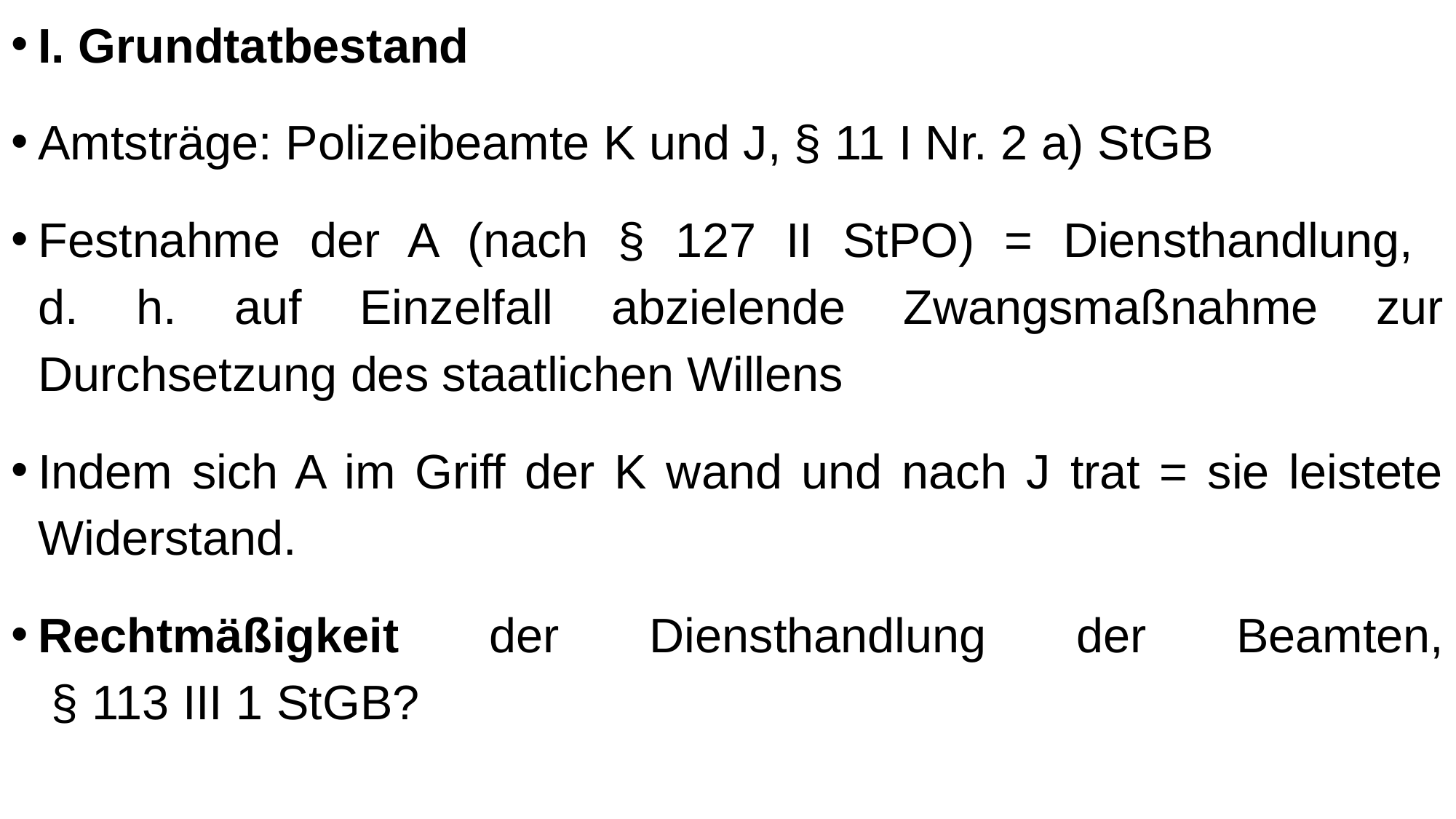

I. Grundtatbestand
Amtsträge: Polizeibeamte K und J, § 11 I Nr. 2 a) StGB
Festnahme der A (nach § 127 II StPO) = Diensthandlung,
d. h. auf Einzelfall abzielende Zwangsmaßnahme zur Durchsetzung des staatlichen Willens
Indem sich A im Griff der K wand und nach J trat = sie leistete Widerstand.
Rechtmäßigkeit der Diensthandlung der Beamten,
 § 113 III 1 StGB?